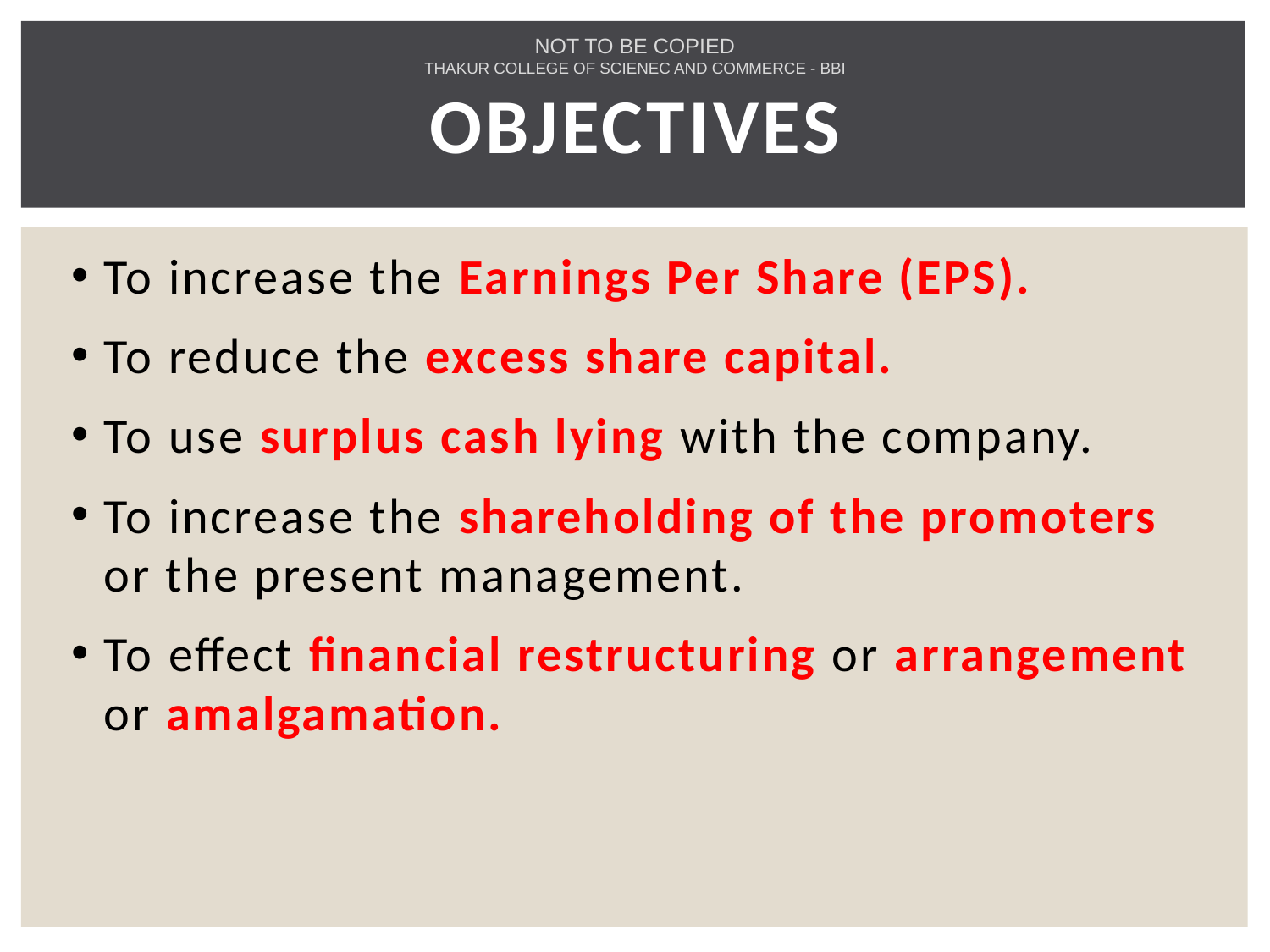

NOT TO BE COPIED
THAKUR COLLEGE OF SCIENEC AND COMMERCE - BBI
# OBJECTIVES
To increase the Earnings Per Share (EPS).
To reduce the excess share capital.
To use surplus cash lying with the company.
To increase the shareholding of the promoters or the present management.
To effect financial restructuring or arrangement or amalgamation.